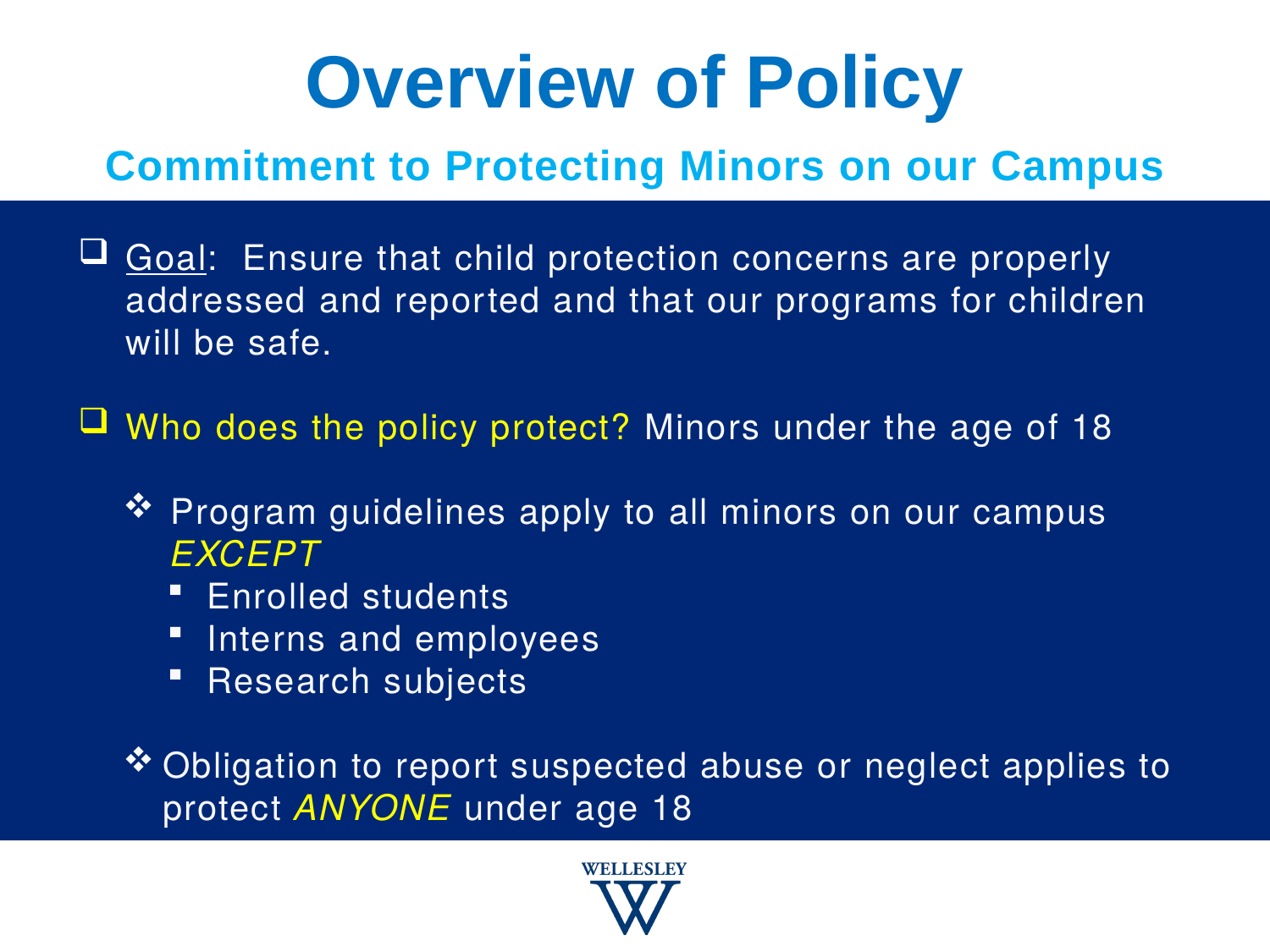

Overview of Policy
# Commitment to Protecting Minors on our Campus

Goal:  Ensure that child protection concerns are properly addressed and reported and that our programs for children will be safe.

Who does the policy protect? Minors under the age of 18

Program guidelines apply to all minors on our campus EXCEPT
Enrolled students
Interns and employees
Research subjects

Obligation to report suspected abuse or neglect applies to protect ANYONE under age 18